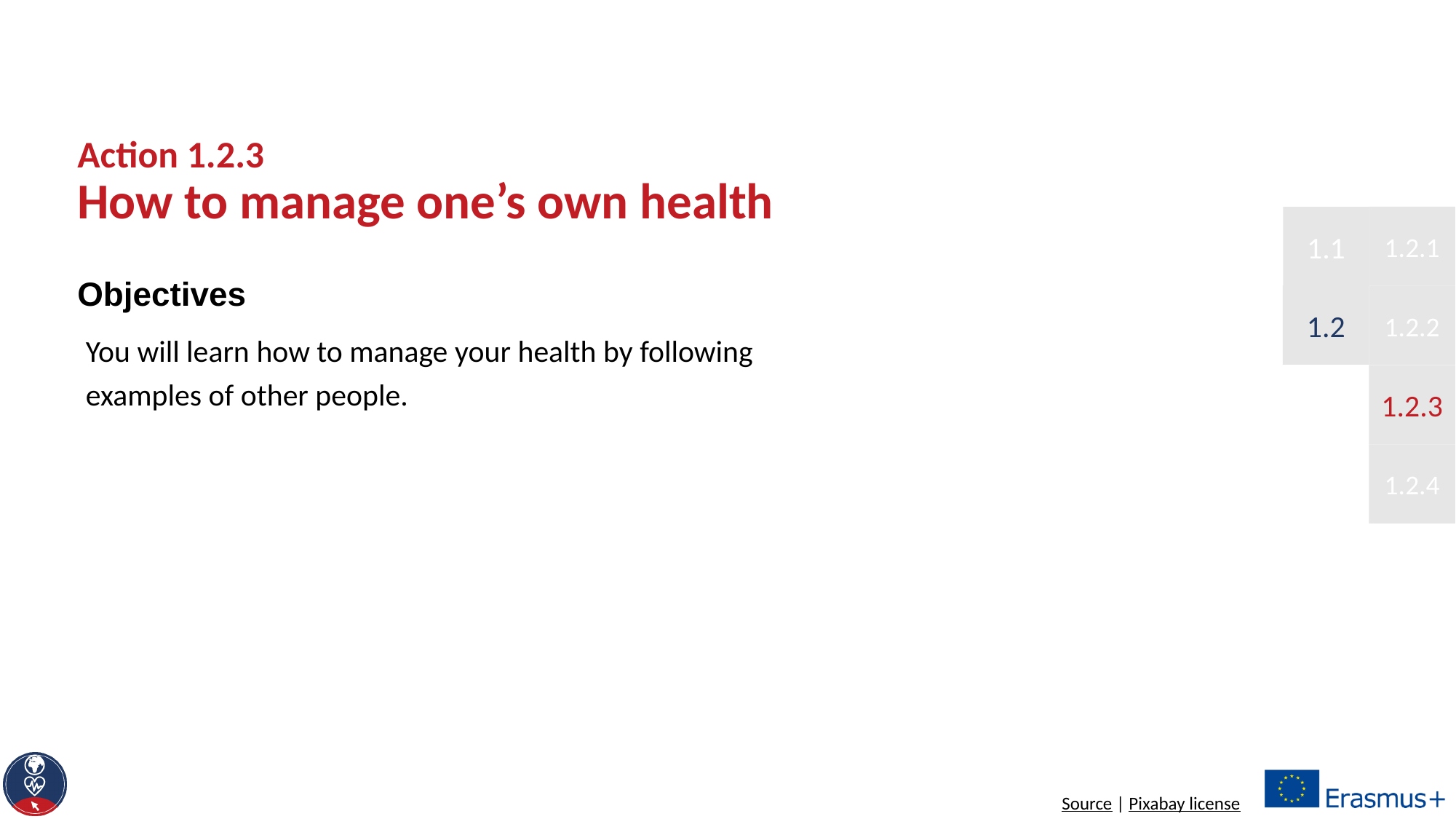

# Action 1.2.3 How to manage one’s own health
1.2.1
1.1
Objectives
1.2
1.2.2
You will learn how to manage your health by following examples of other people.

1.2.3
1.2.4
Source | Pixabay license